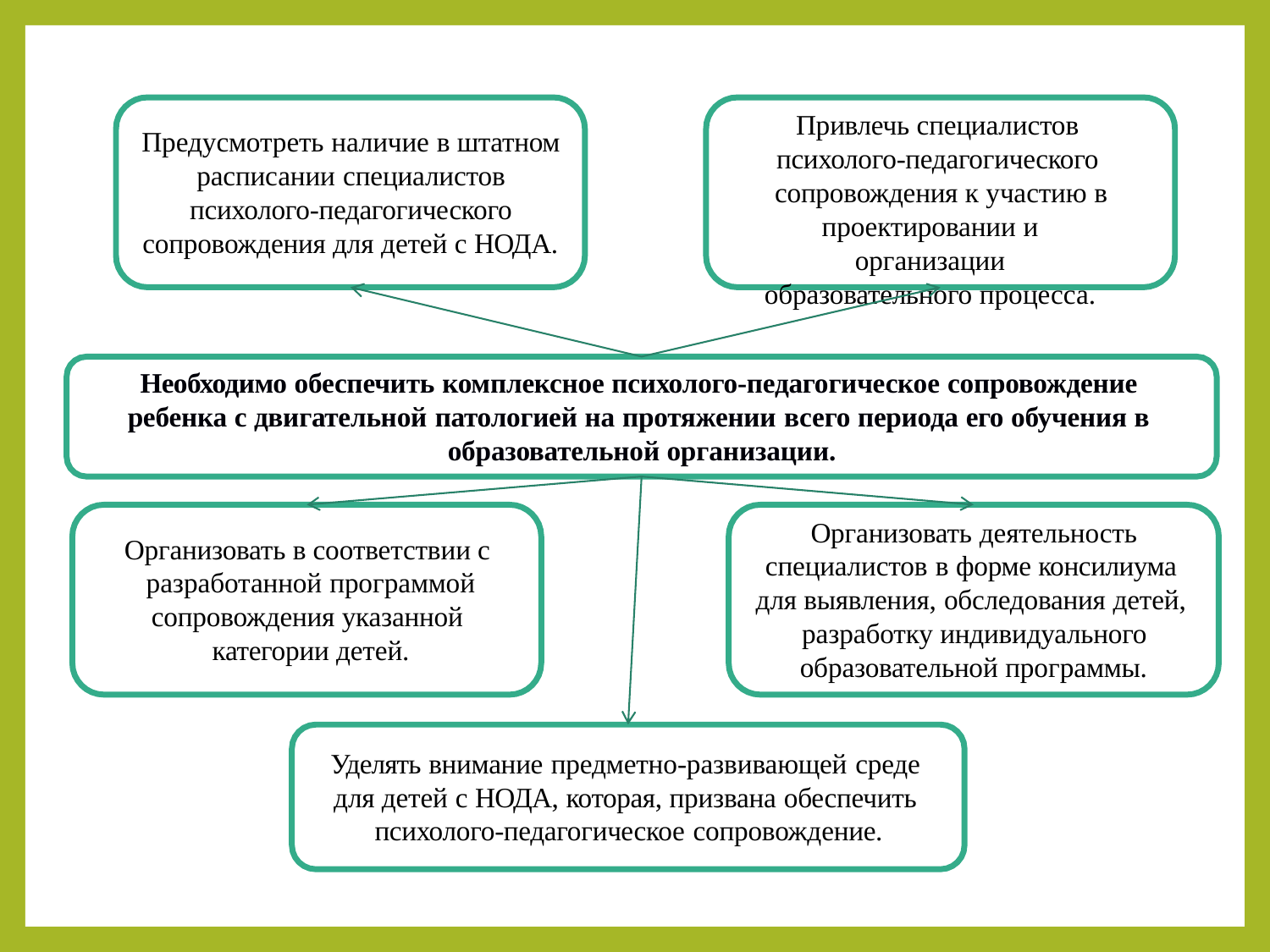

Привлечь специалистов  психолого-педагогического  сопровождения к участию в
проектировании и организации
образовательного процесса.
Предусмотреть наличие в штатном  расписании специалистов  психолого-педагогического
сопровождения для детей с НОДА.

Необходимо обеспечить комплексное психолого-педагогическое сопровождение  ребенка с двигательной патологией на протяжении всего периода его обучения в  образовательной организации.

Организовать деятельность
специалистов в форме консилиума  для выявления, обследования детей,  разработку индивидуального
образовательной программы.
Организовать в соответствии с  разработанной программой
сопровождения указанной  категории детей.

Уделять внимание предметно-развивающей среде  для детей с НОДА, которая, призвана обеспечить  психолого-педагогическое сопровождение.